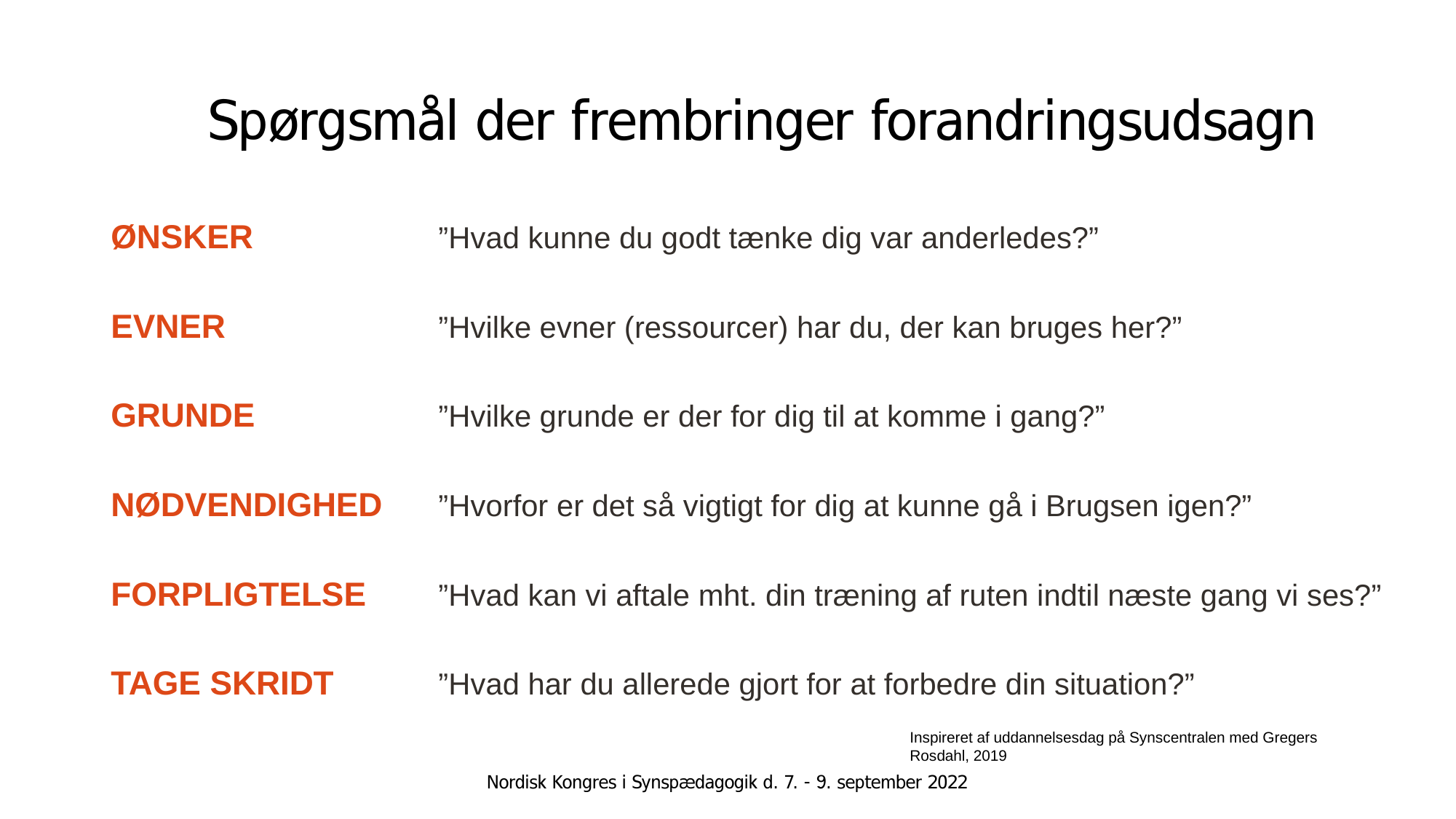

# Spørgsmål der frembringer forandringsudsagn
ØNSKER 	 	”Hvad kunne du godt tænke dig var anderledes?”

EVNER	 	”Hvilke evner (ressourcer) har du, der kan bruges her?”

GRUNDE	 	”Hvilke grunde er der for dig til at komme i gang?”

NØDVENDIGHED	”Hvorfor er det så vigtigt for dig at kunne gå i Brugsen igen?”

FORPLIGTELSE	”Hvad kan vi aftale mht. din træning af ruten indtil næste gang vi ses?”

TAGE SKRIDT	”Hvad har du allerede gjort for at forbedre din situation?”
Inspireret af uddannelsesdag på Synscentralen med Gregers Rosdahl, 2019
Nordisk Kongres i Synspædagogik d. 7. - 9. september 2022